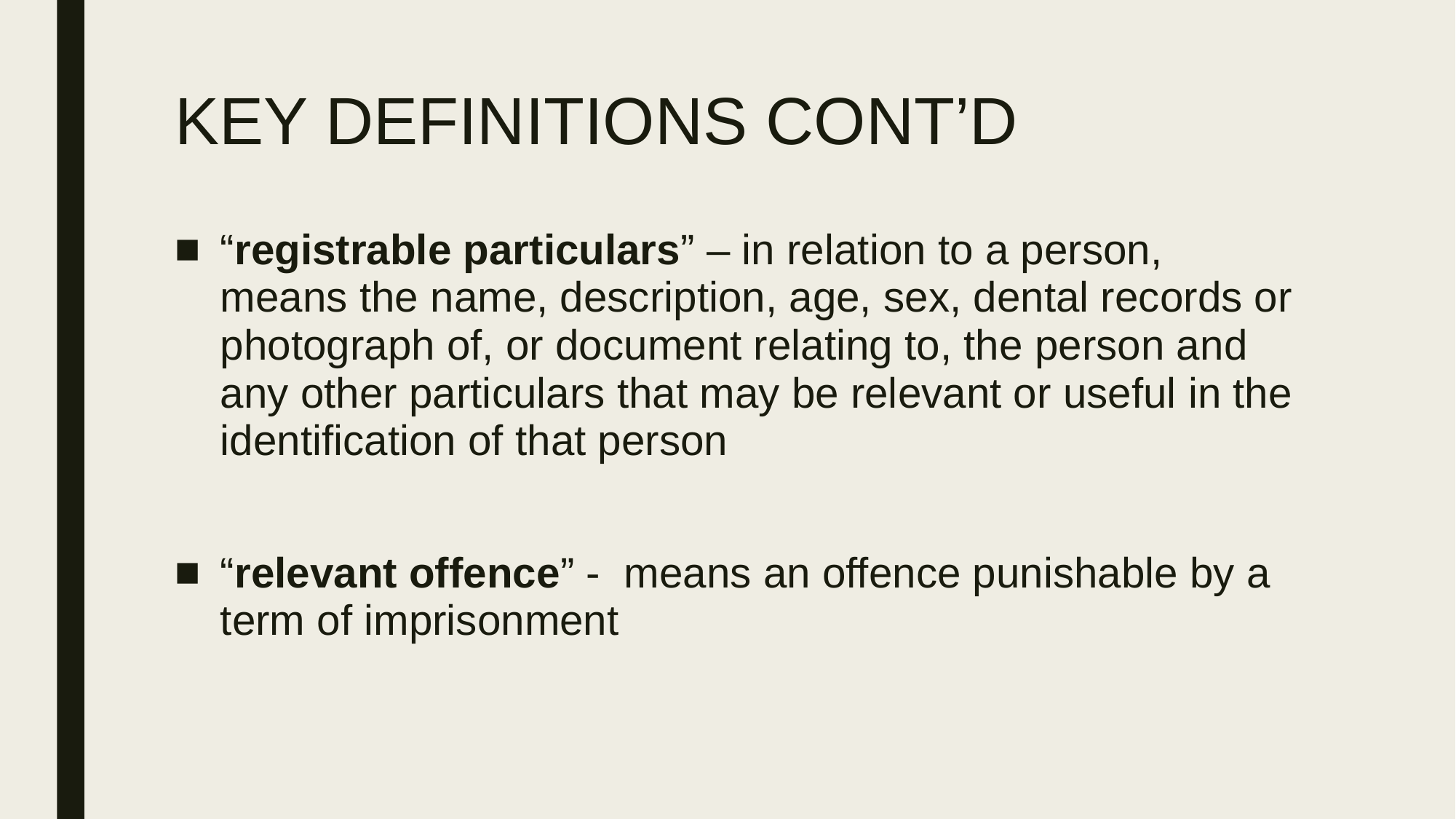

# KEY DEFINITIONS CONT’D
“registrable particulars” – in relation to a person, means the name, description, age, sex, dental records or photograph of, or document relating to, the person and any other particulars that may be relevant or useful in the identification of that person

“relevant offence” -  means an offence punishable by a term of imprisonment